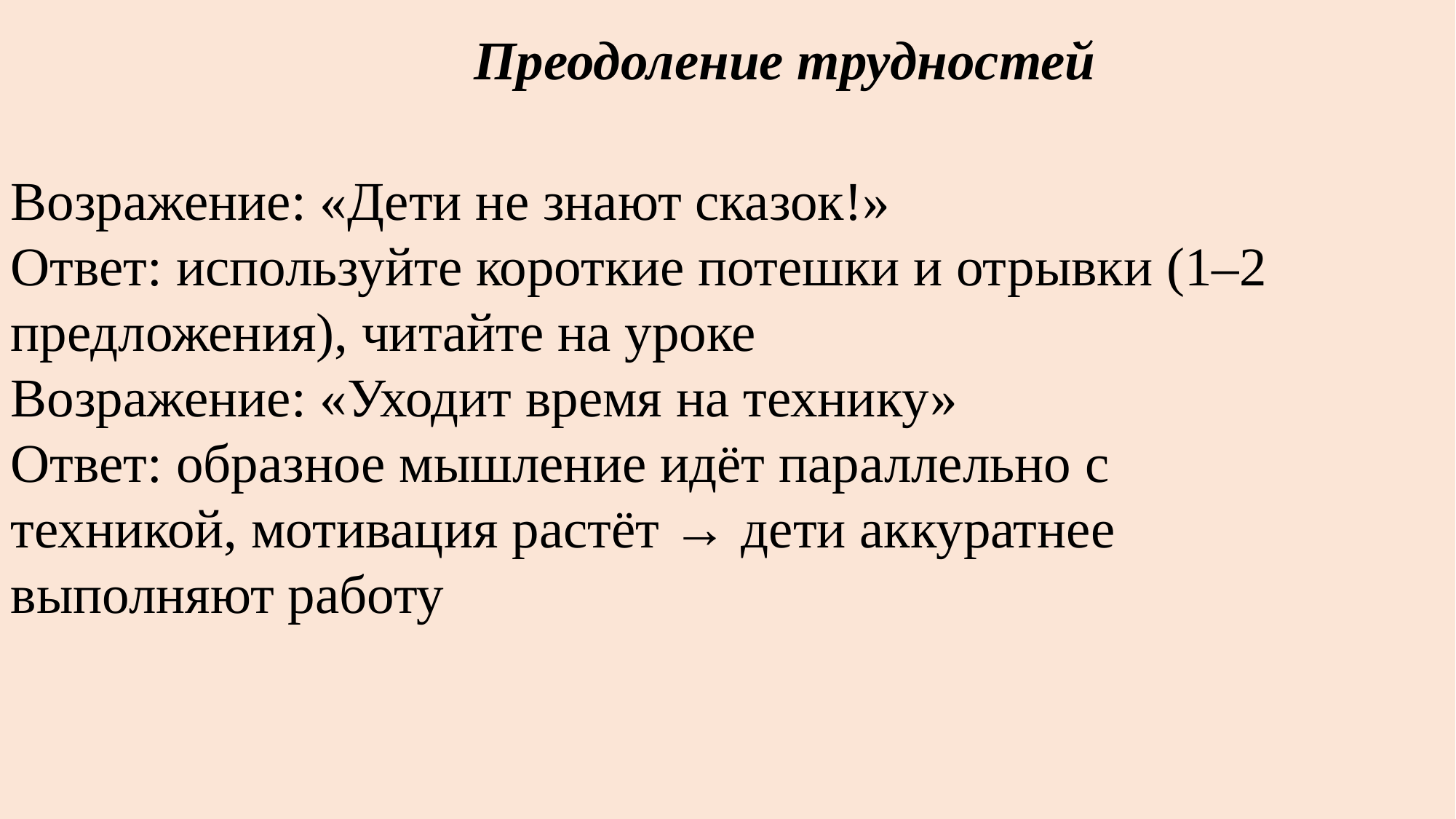

Преодоление трудностей
#

Возражение: «Дети не знают сказок!»
Ответ: используйте короткие потешки и отрывки (1–2 предложения), читайте на уроке
Возражение: «Уходит время на технику»
Ответ: образное мышление идёт параллельно с техникой, мотивация растёт → дети аккуратнее выполняют работу